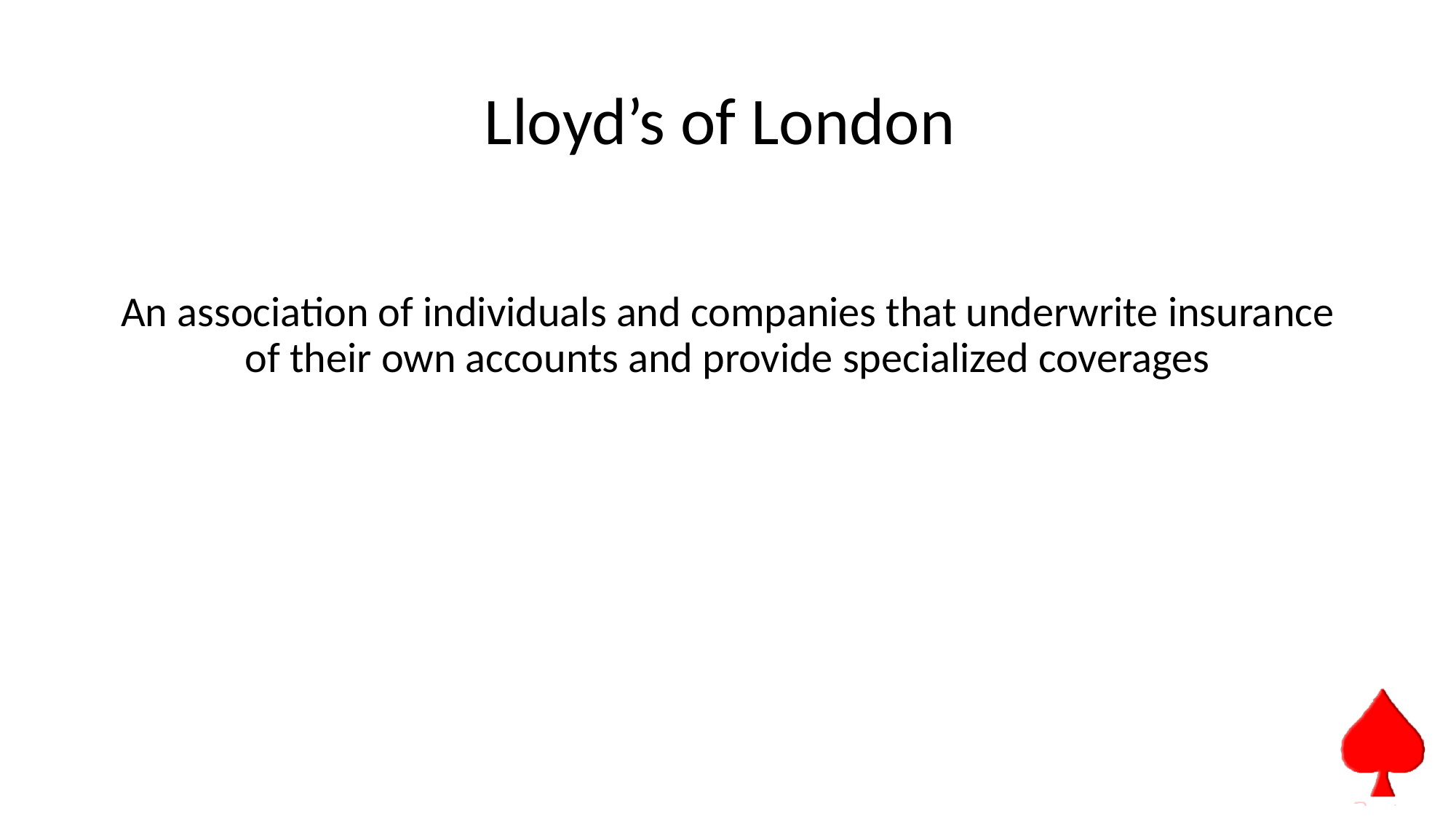

# Lloyd’s of London

An association of individuals and companies that underwrite insurance of their own accounts and provide specialized coverages